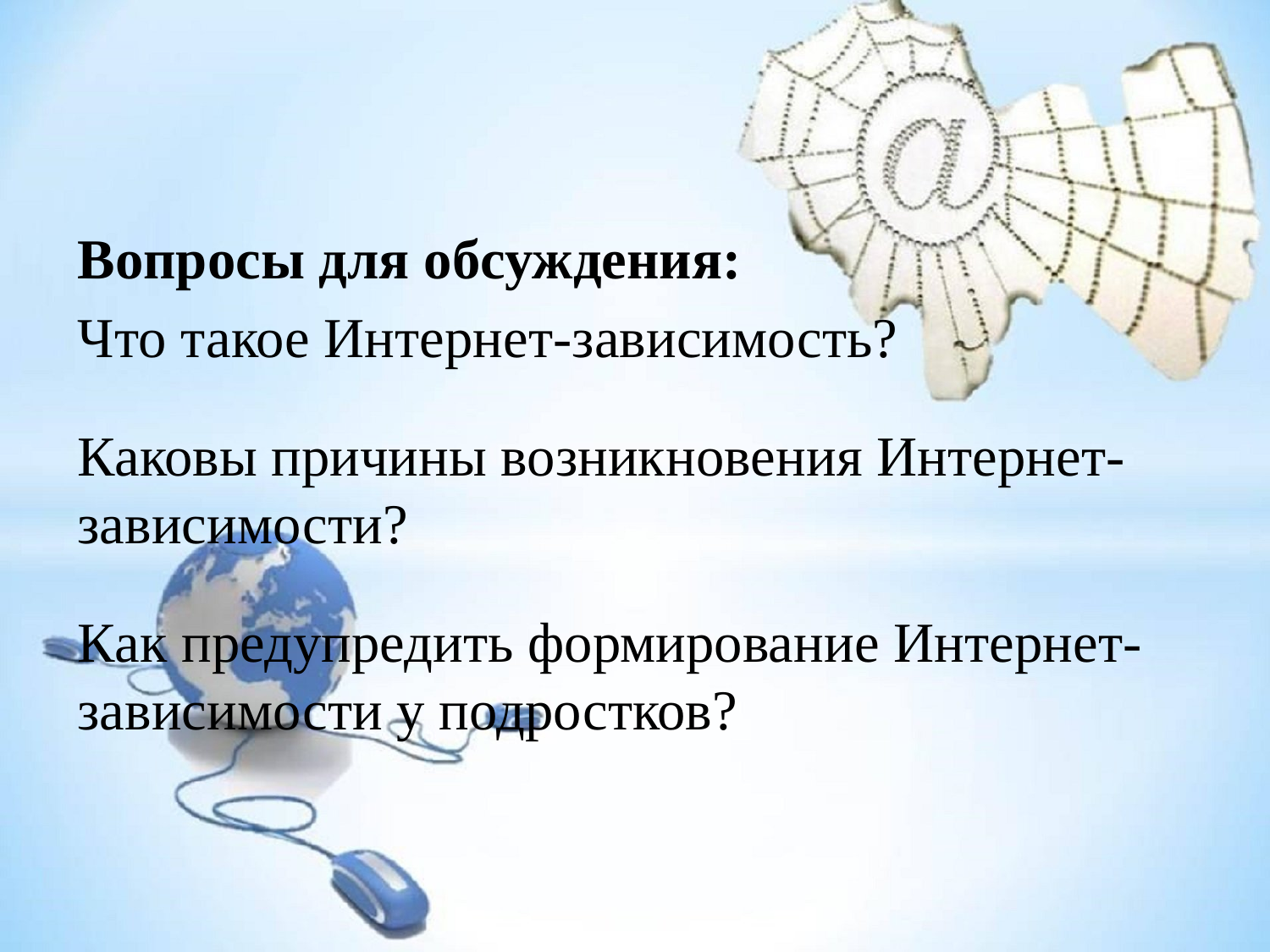

Вопросы для обсуждения:
Что такое Интернет-зависимость?

Каковы причины возникновения Интернет-зависимости?

Как предупредить формирование Интернет-зависимости у подростков?